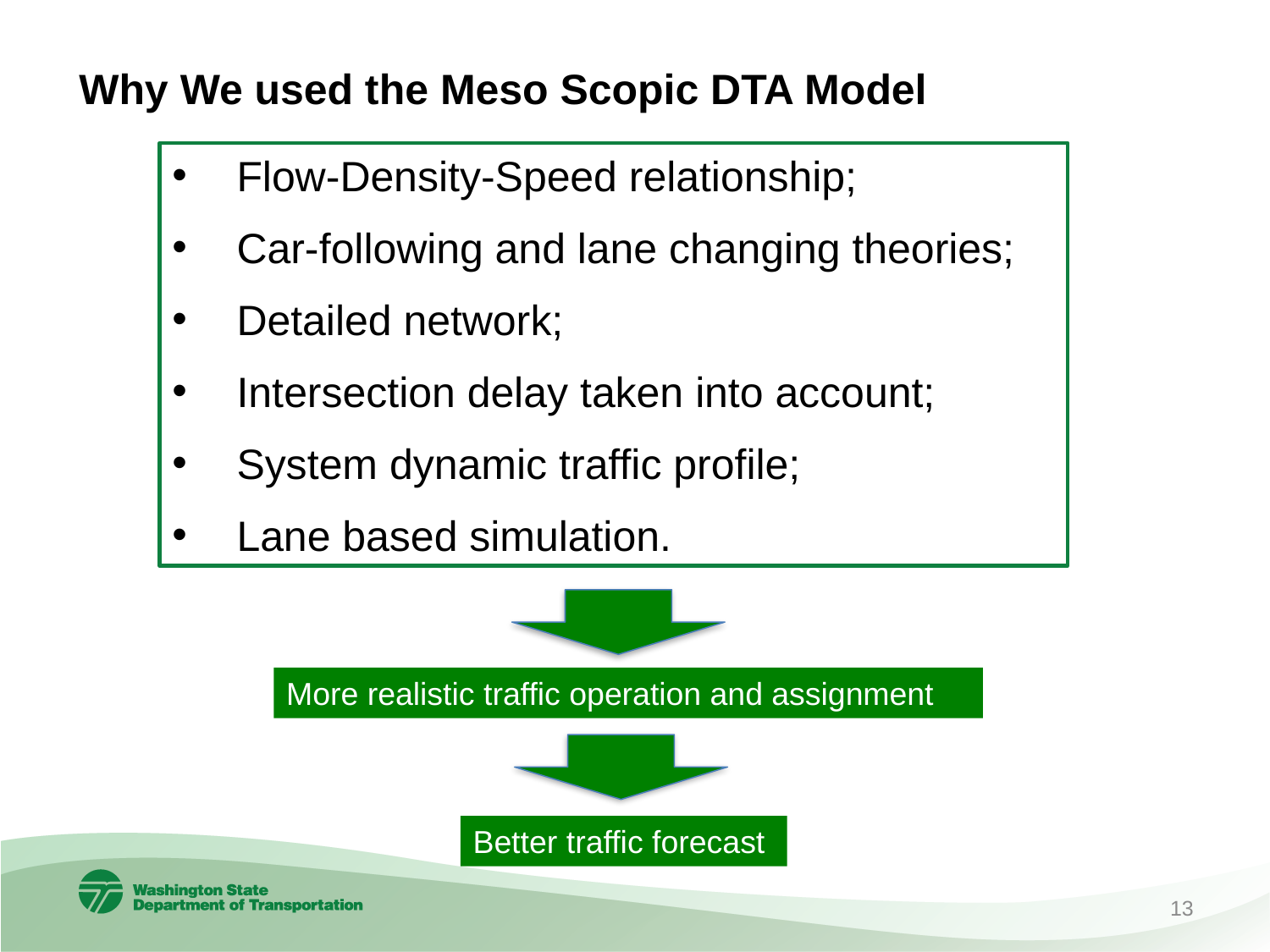

Why We used the Meso Scopic DTA Model
Flow-Density-Speed relationship;
Car-following and lane changing theories;
Detailed network;
Intersection delay taken into account;
System dynamic traffic profile;
Lane based simulation.

More realistic traffic operation and assignment

Better traffic forecast
13